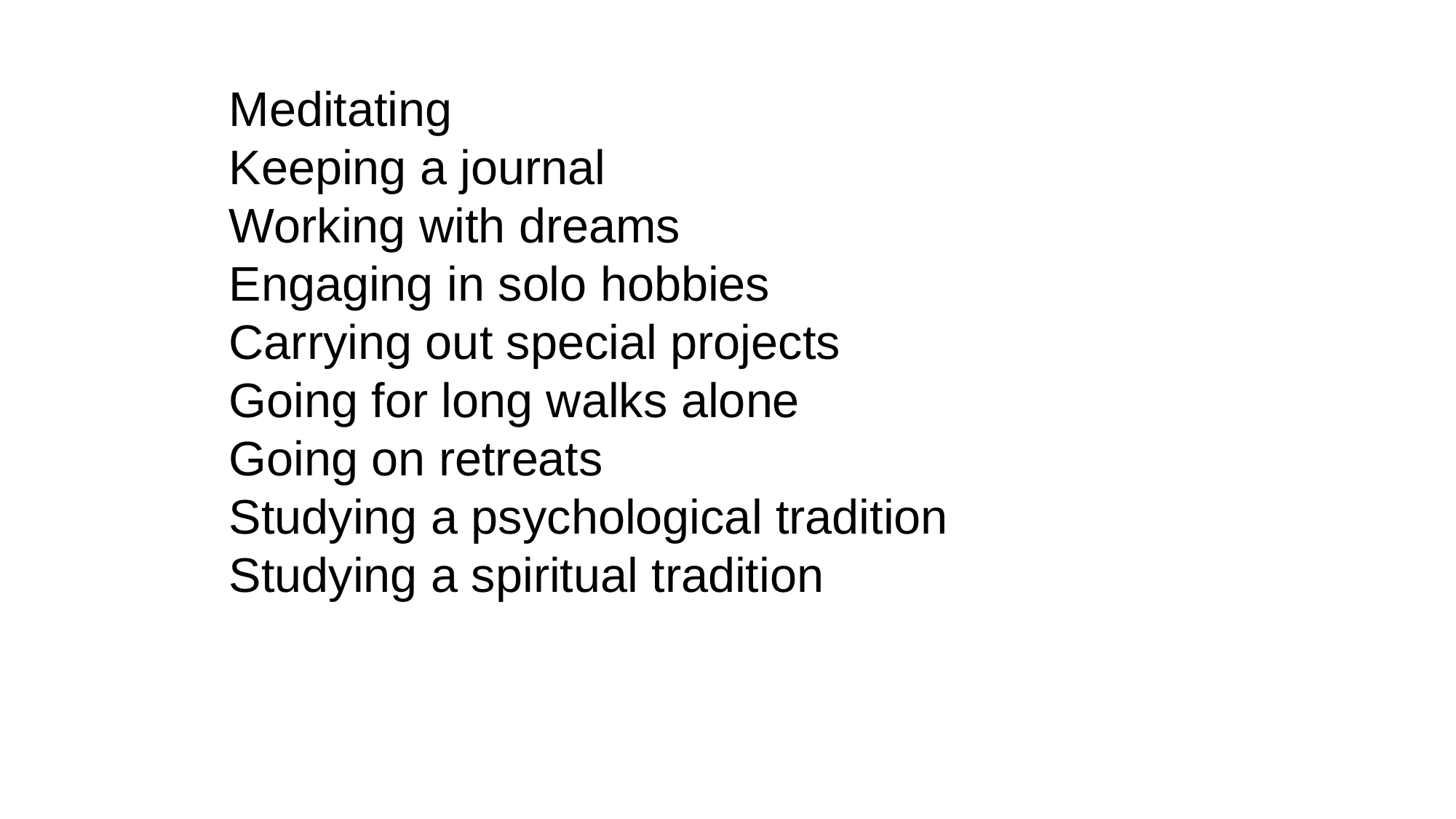

Meditating
Keeping a journal
Working with dreams
Engaging in solo hobbies
Carrying out special projects
Going for long walks alone
Going on retreats
Studying a psychological tradition
Studying a spiritual tradition